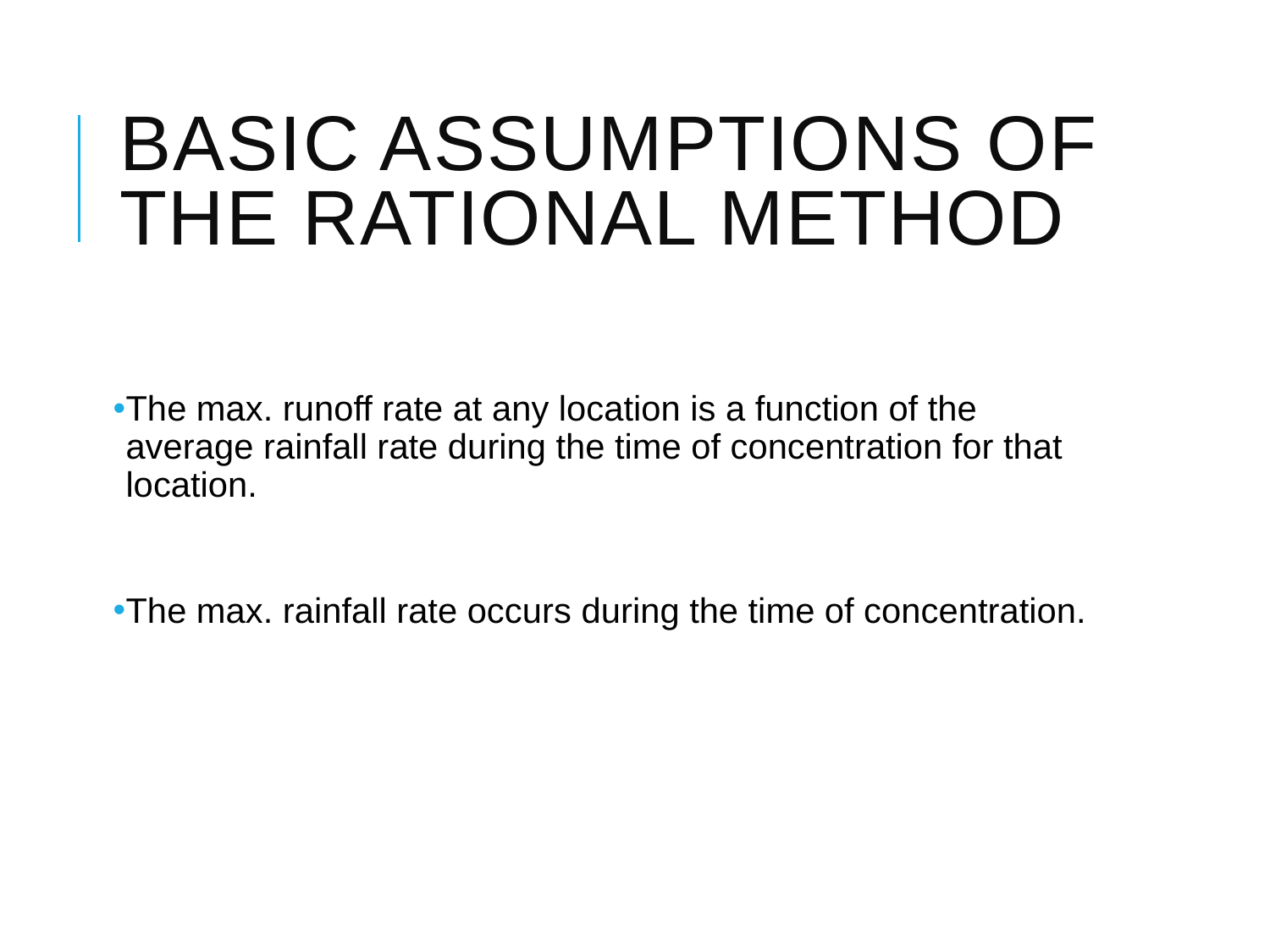

# Basic assumptions of the rational method

The max. runoff rate at any location is a function of the average rainfall rate during the time of concentration for that location.

The max. rainfall rate occurs during the time of concentration.